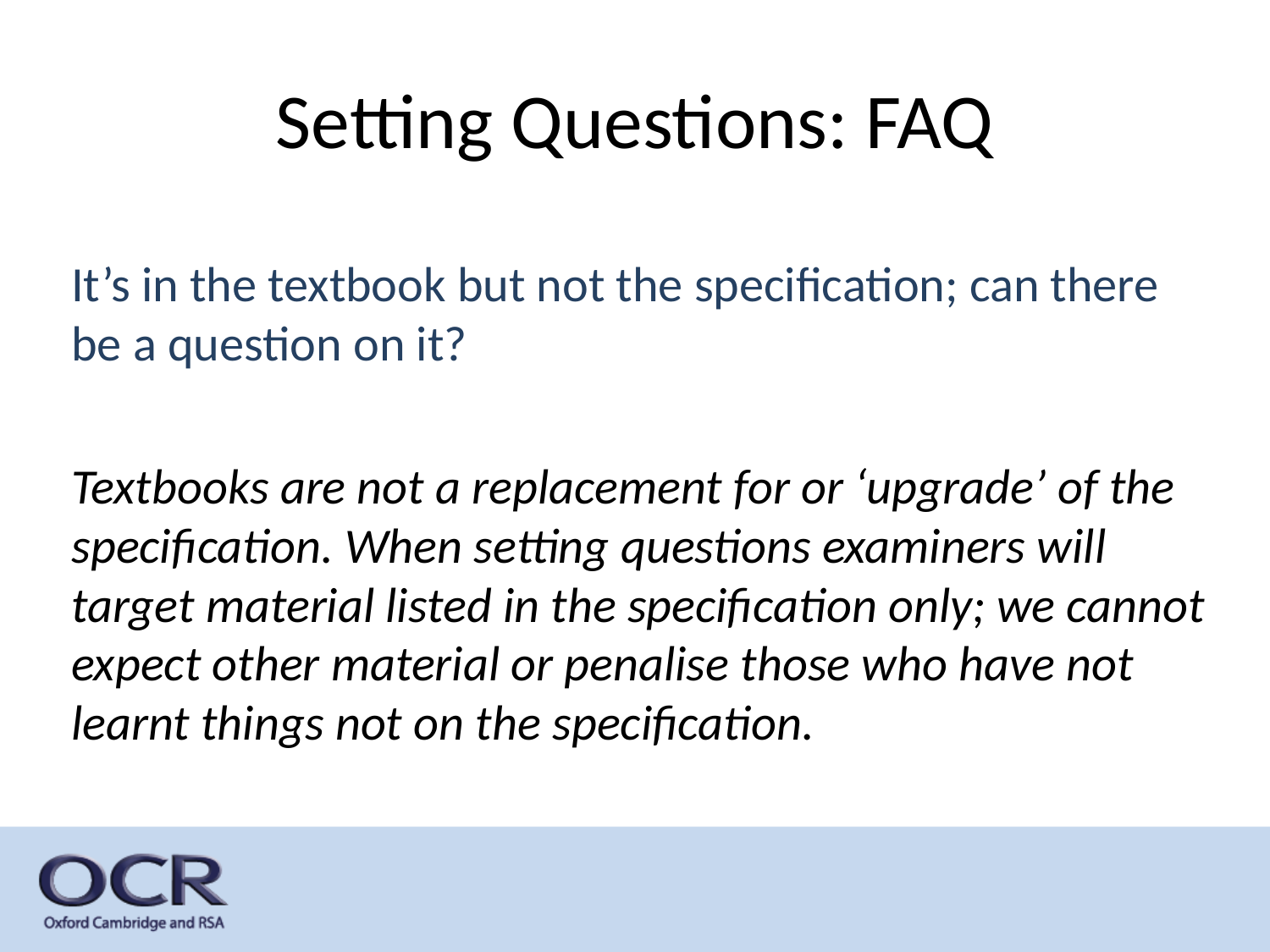

# Setting Questions: FAQ
It’s in the textbook but not the specification; can there be a question on it?

Textbooks are not a replacement for or ‘upgrade’ of the specification. When setting questions examiners will target material listed in the specification only; we cannot expect other material or penalise those who have not learnt things not on the specification.